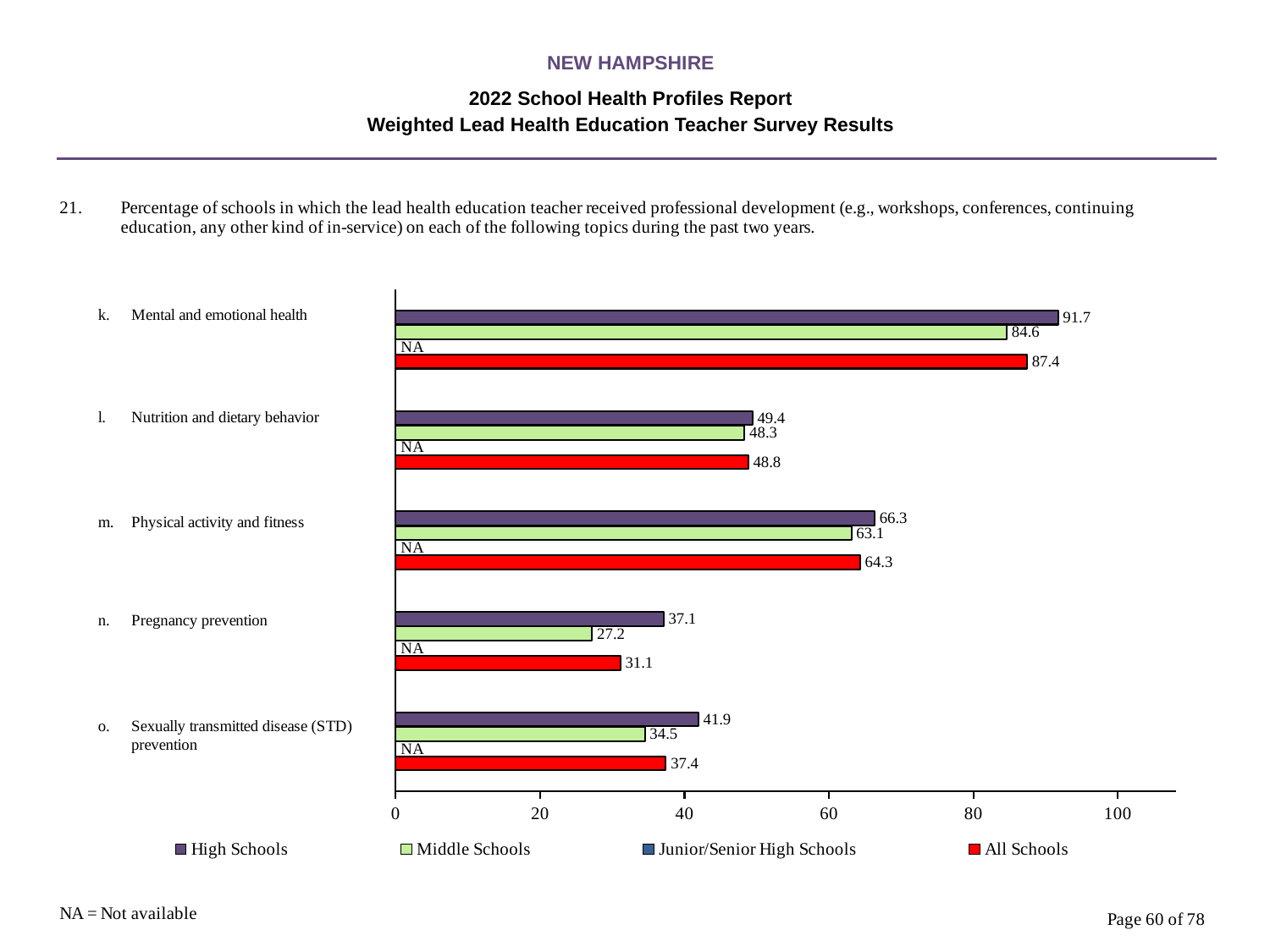

NEW HAMPSHIRE
2022 School Health Profiles Report
Weighted Lead Health Education Teacher Survey Results

### Chart

| Category | All Schools | Junior/Senior High Schools | Middle Schools | High Schools |
|---|---|---|---|---|
| Sexually transmitted disease (STD) prevention | 37.4 | 0.0009 | 34.5 | 41.9 |
| Pregnancy prevention | 31.1 | 0.0009 | 27.2 | 37.1 |
| Physical activity and fitness | 64.3 | 0.0009 | 63.1 | 66.3 |
| Nutrition and dietary behavior | 48.8 | 0.0009 | 48.3 | 49.4 |
| Mental and emotional health | 87.4 | 0.0009 | 84.6 | 91.7 |